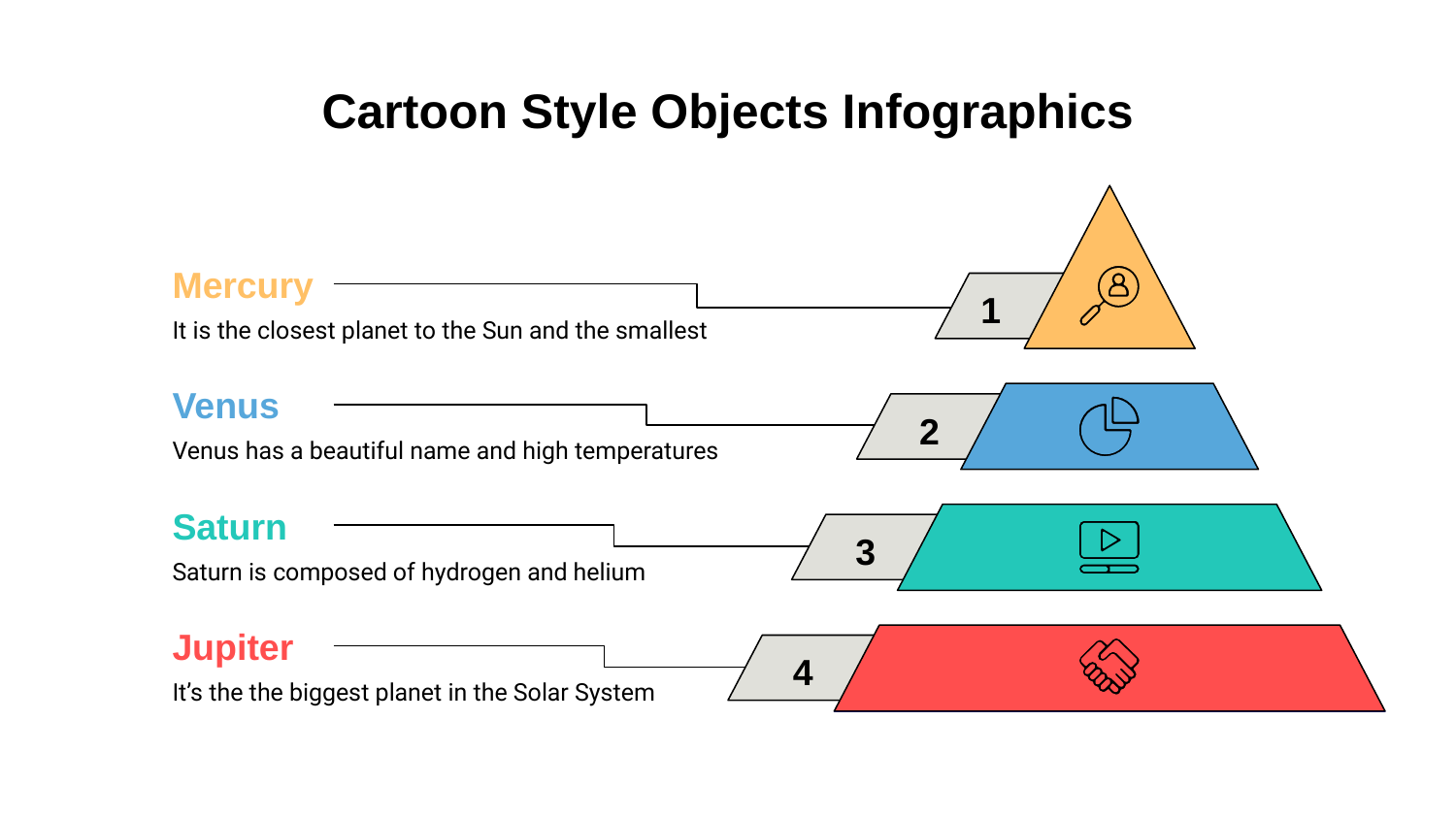

# Cartoon Style Objects Infographics

Mercury
It is the closest planet to the Sun and the smallest

1
Venus
Venus has a beautiful name and high temperatures

2
02

Saturn
Saturn is composed of hydrogen and helium

03
3

Jupiter
It’s the the biggest planet in the Solar System

04
4